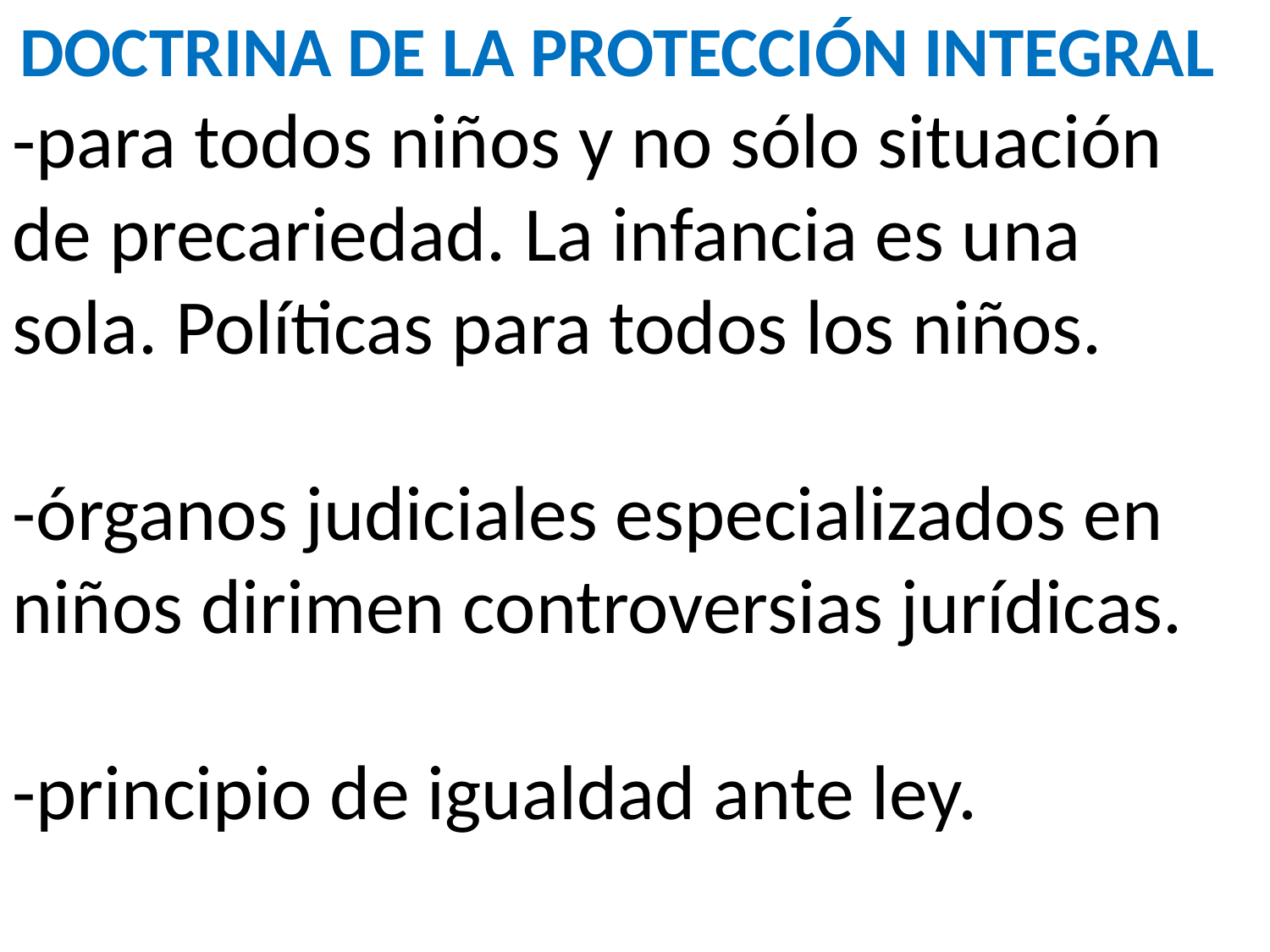

DOCTRINA DE LA PROTECCIÓN INTEGRAL
-para todos niños y no sólo situación de precariedad. La infancia es una sola. Políticas para todos los niños.

-órganos judiciales especializados en niños dirimen controversias jurídicas.

-principio de igualdad ante ley.